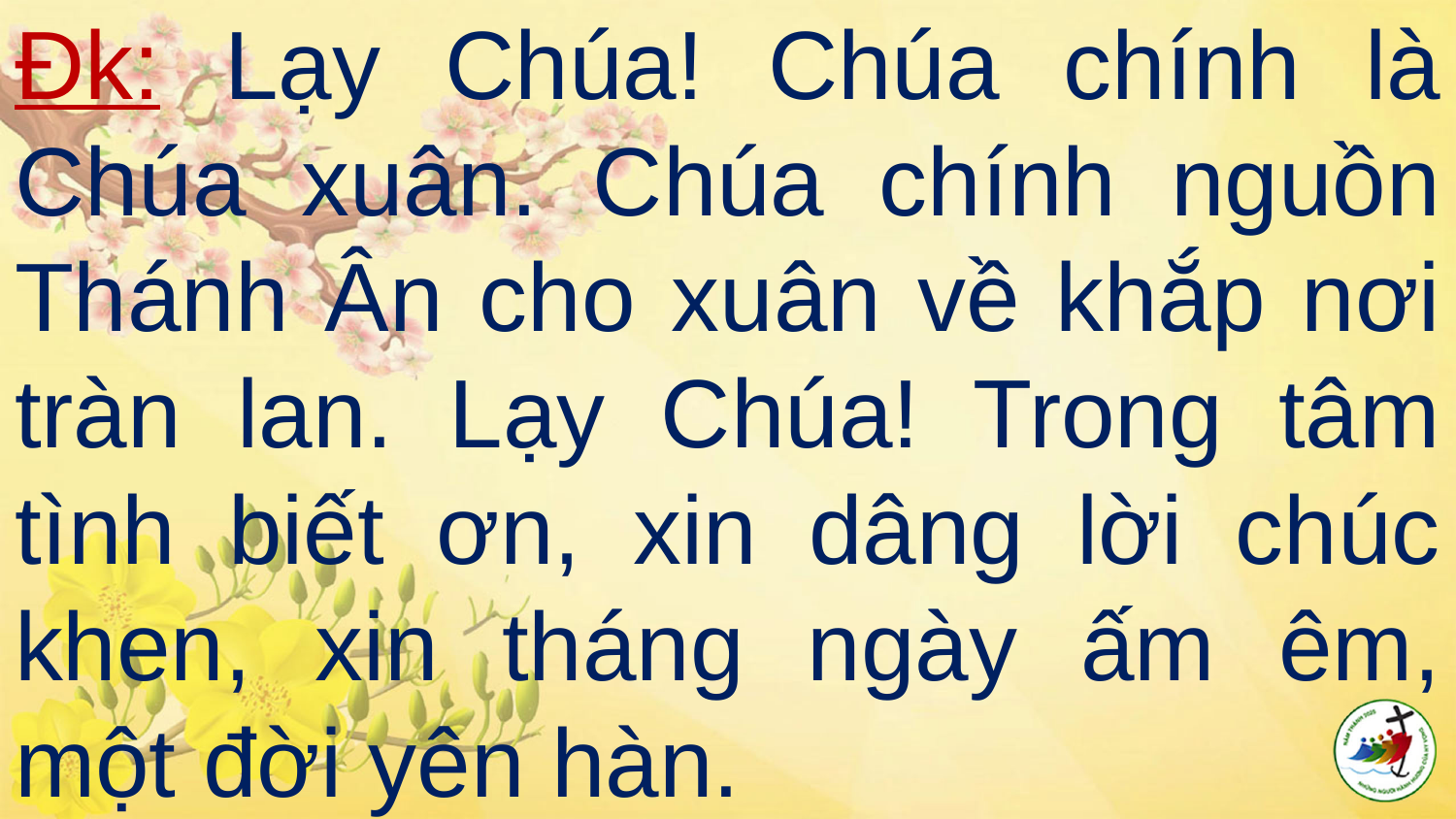

# Đk: Lạy Chúa! Chúa chính là Chúa xuân. Chúa chính nguồn Thánh Ân cho xuân về khắp nơi tràn lan. Lạy Chúa! Trong tâm tình biết ơn, xin dâng lời chúc khen, xin tháng ngày ấm êm, một đời yên hàn.